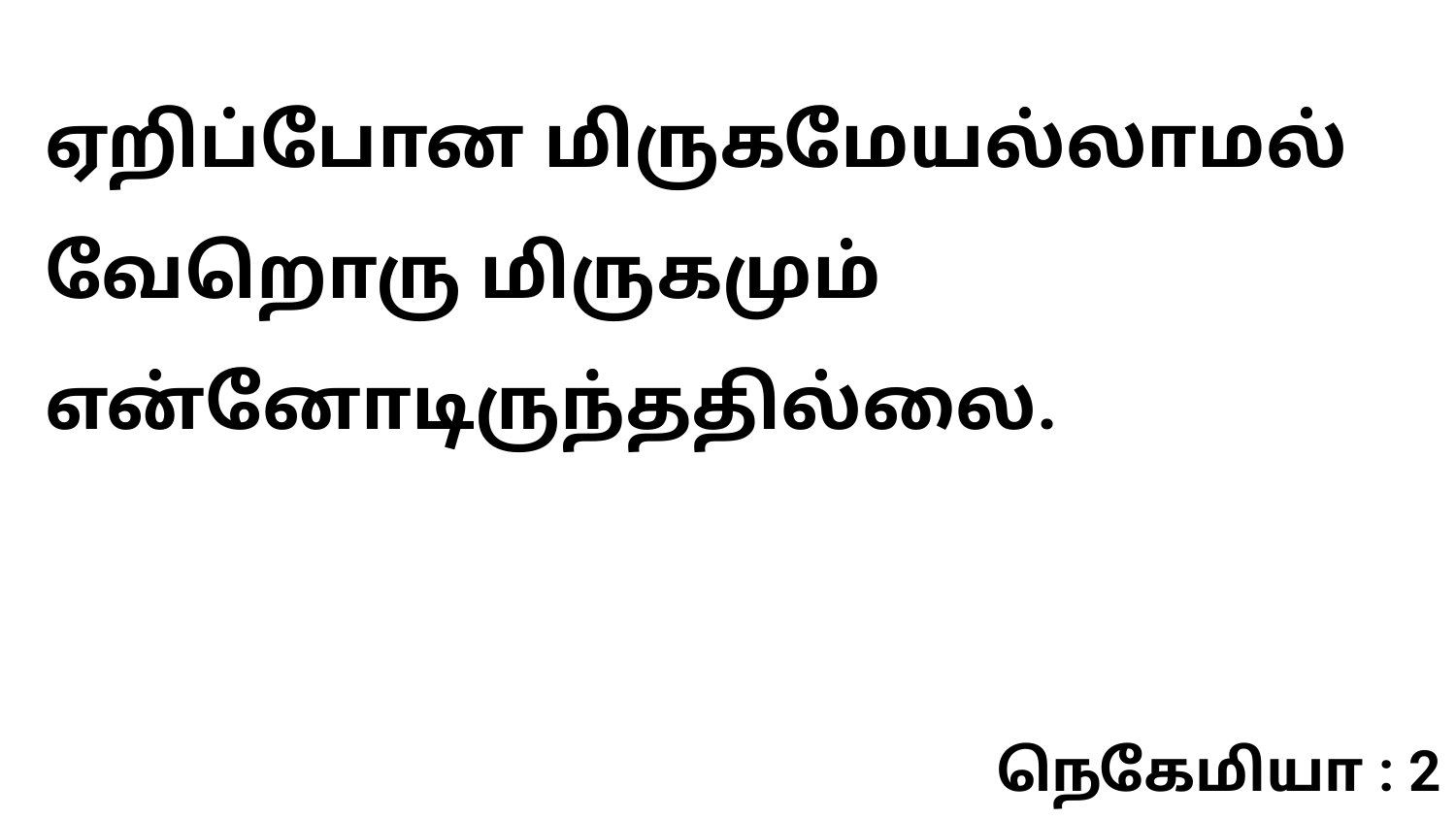

ஏறிப்போன மிருகமேயல்லாமல் வேறொரு மிருகமும் என்னோடிருந்ததில்லை.
நெகேமியா : 2